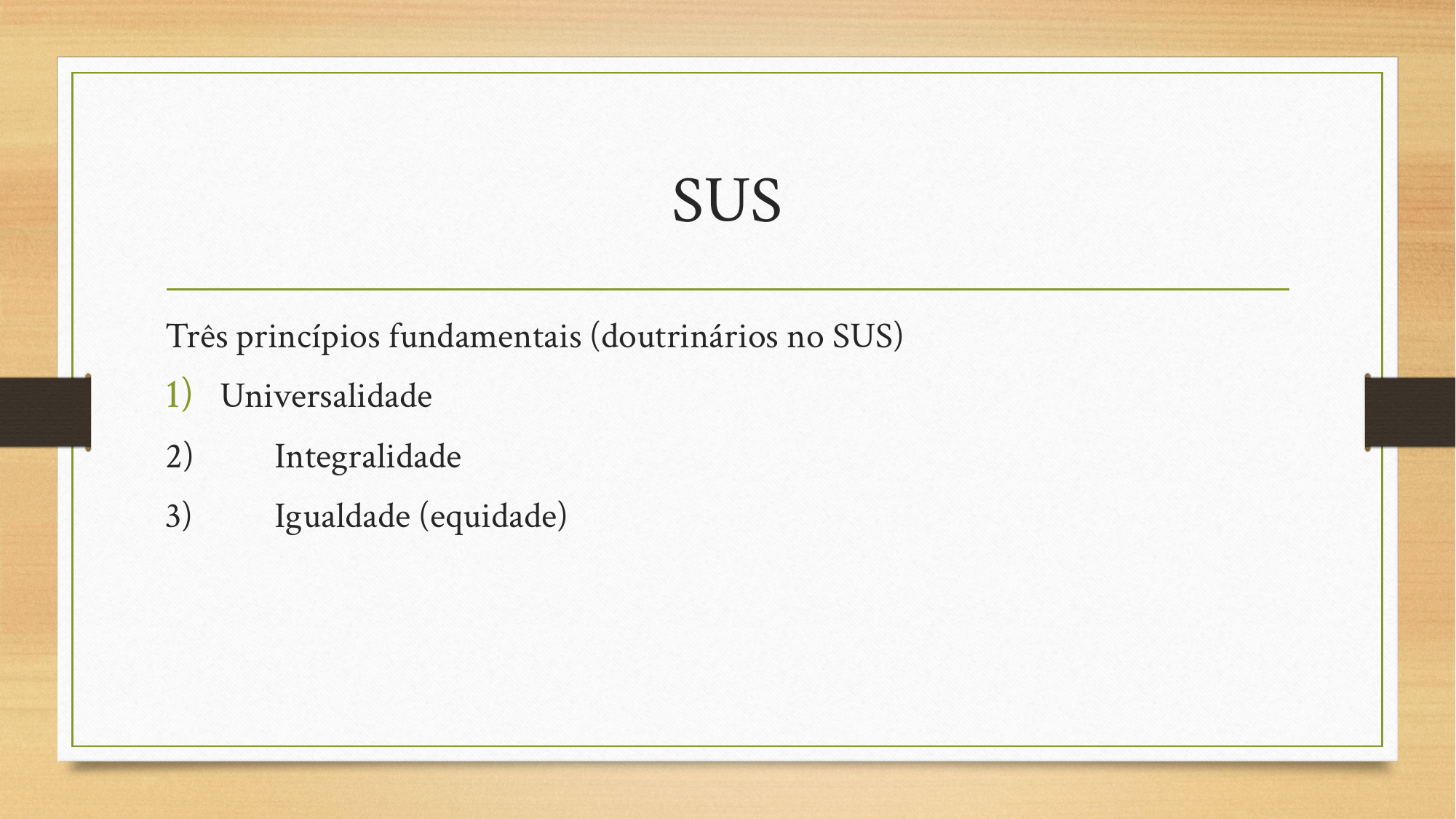

# SUS
Três princípios fundamentais (doutrinários no SUS)
Universalidade
2)	Integralidade
3)	Igualdade (equidade)